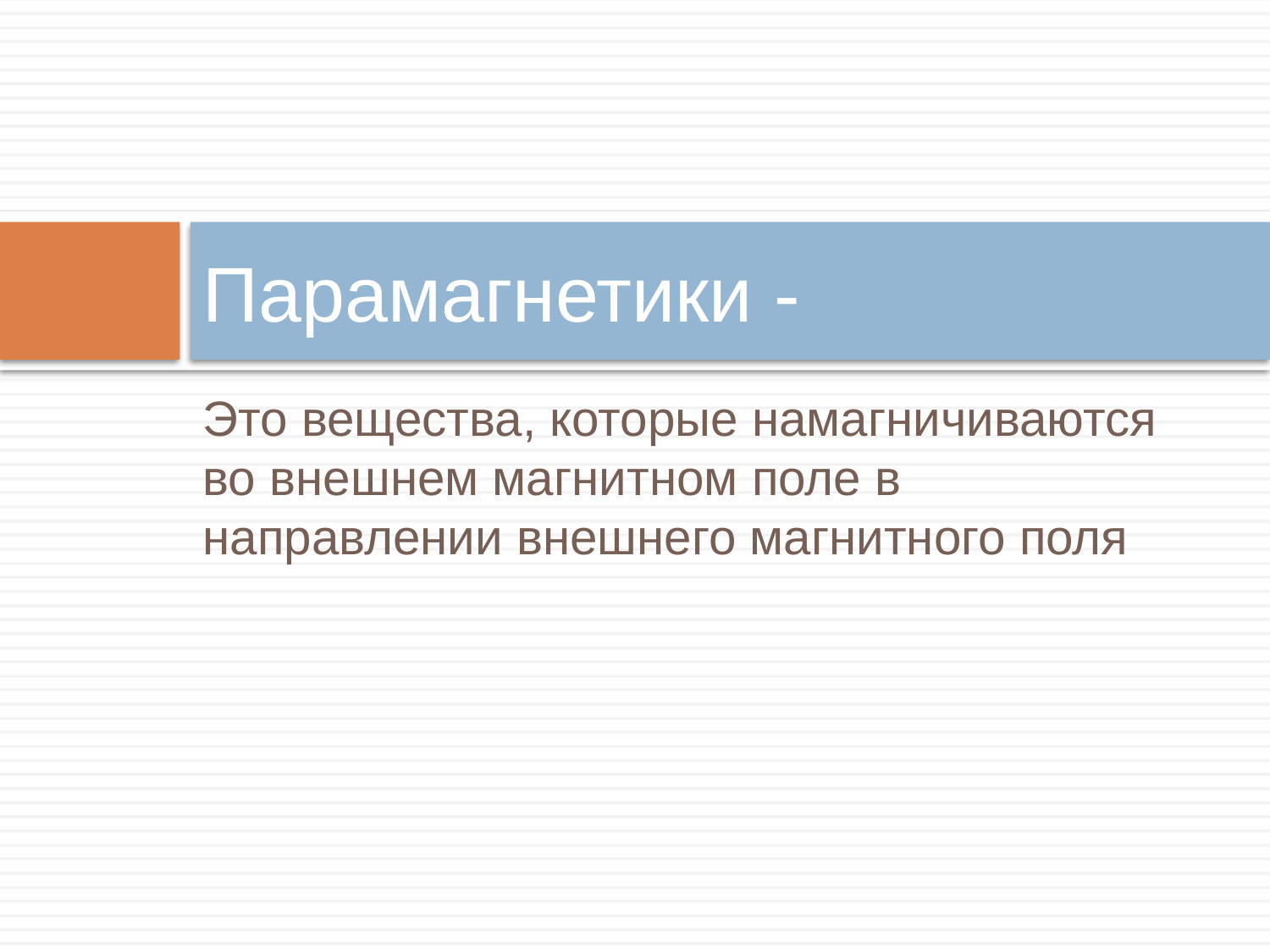

# Парамагнетики -
Это вещества, которые намагничиваются во внешнем магнитном поле в направлении внешнего магнитного поля